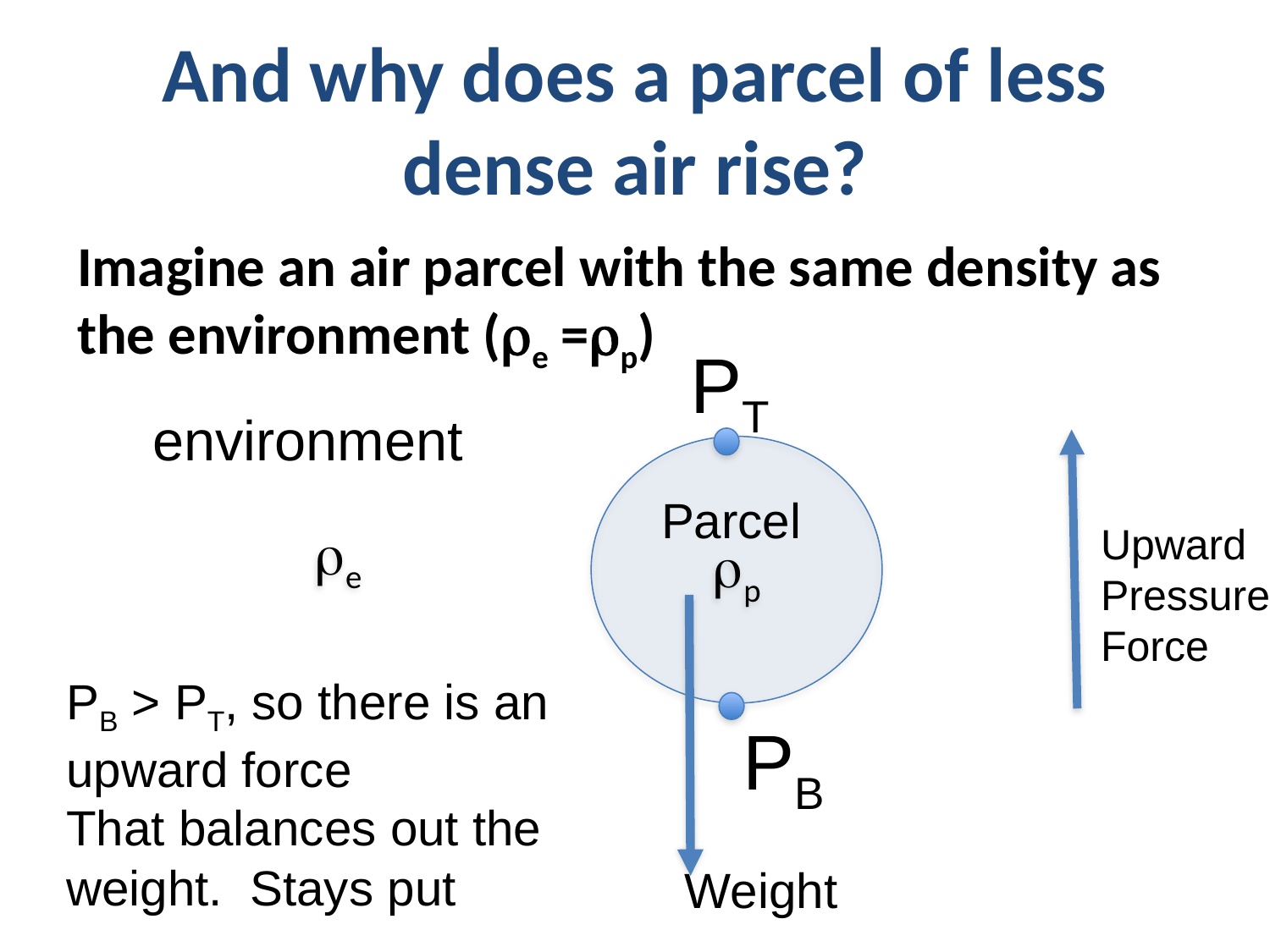

# And why does a parcel of less dense air rise?
Imagine an air parcel with the same density as the environment (ρe =ρp)

PT
environment
ρe

ρp
Parcel
Upward
Pressure
Force
PB > PT, so there is an upward force
That balances out the weight.  Stays put

PB
Weight